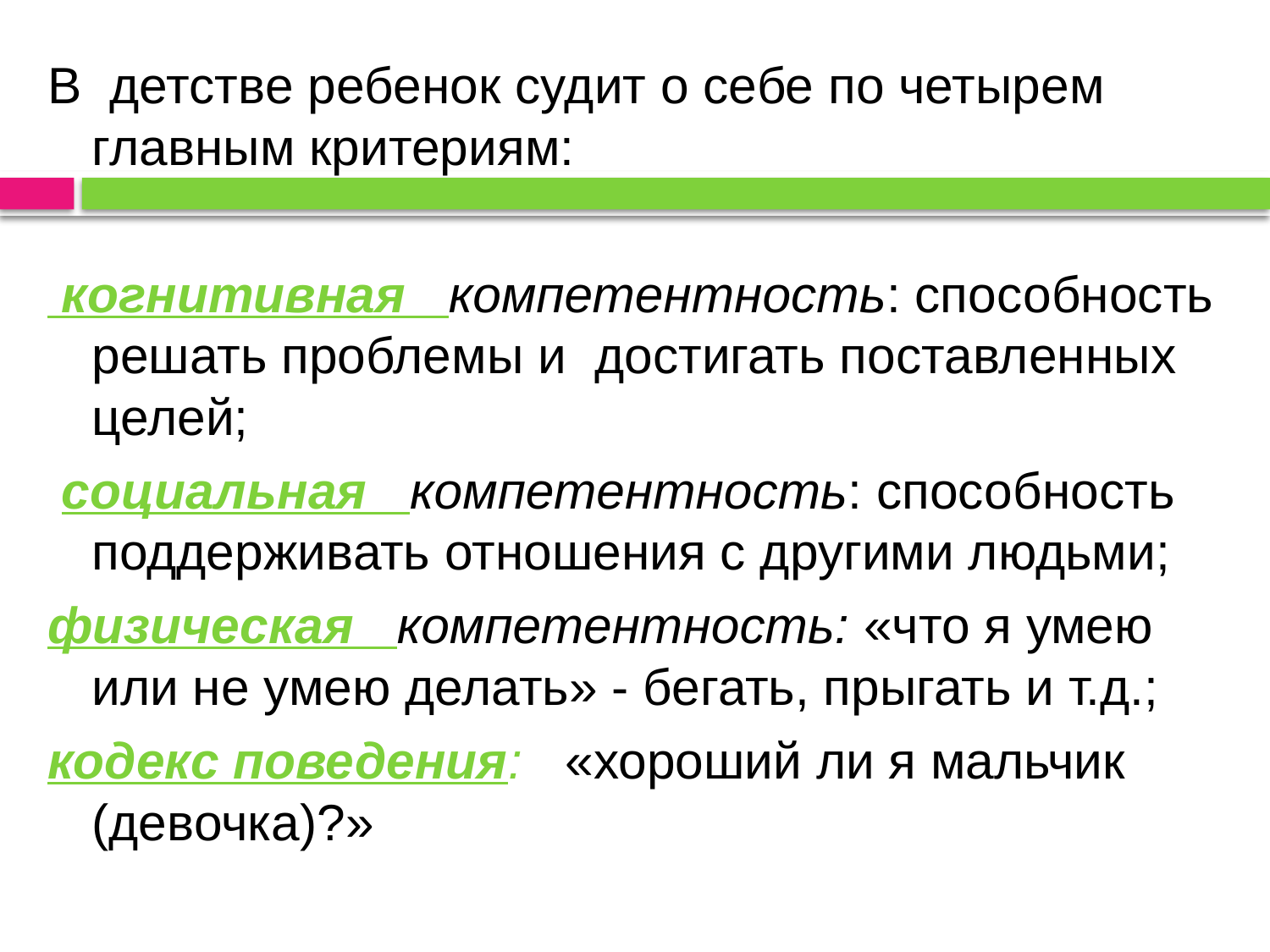

В  детстве ребенок судит о себе по четырем главным критериям:

 когнитивная   компетентность: способность решать проблемы и  достигать поставленных целей;
 социальная   компетентность: способность поддерживать отношения с другими людьми;
физическая   компетентность: «что я умею или не умею делать» - бегать, прыгать и т.д.;
кодекс поведения:   «хороший ли я мальчик (девочка)?»